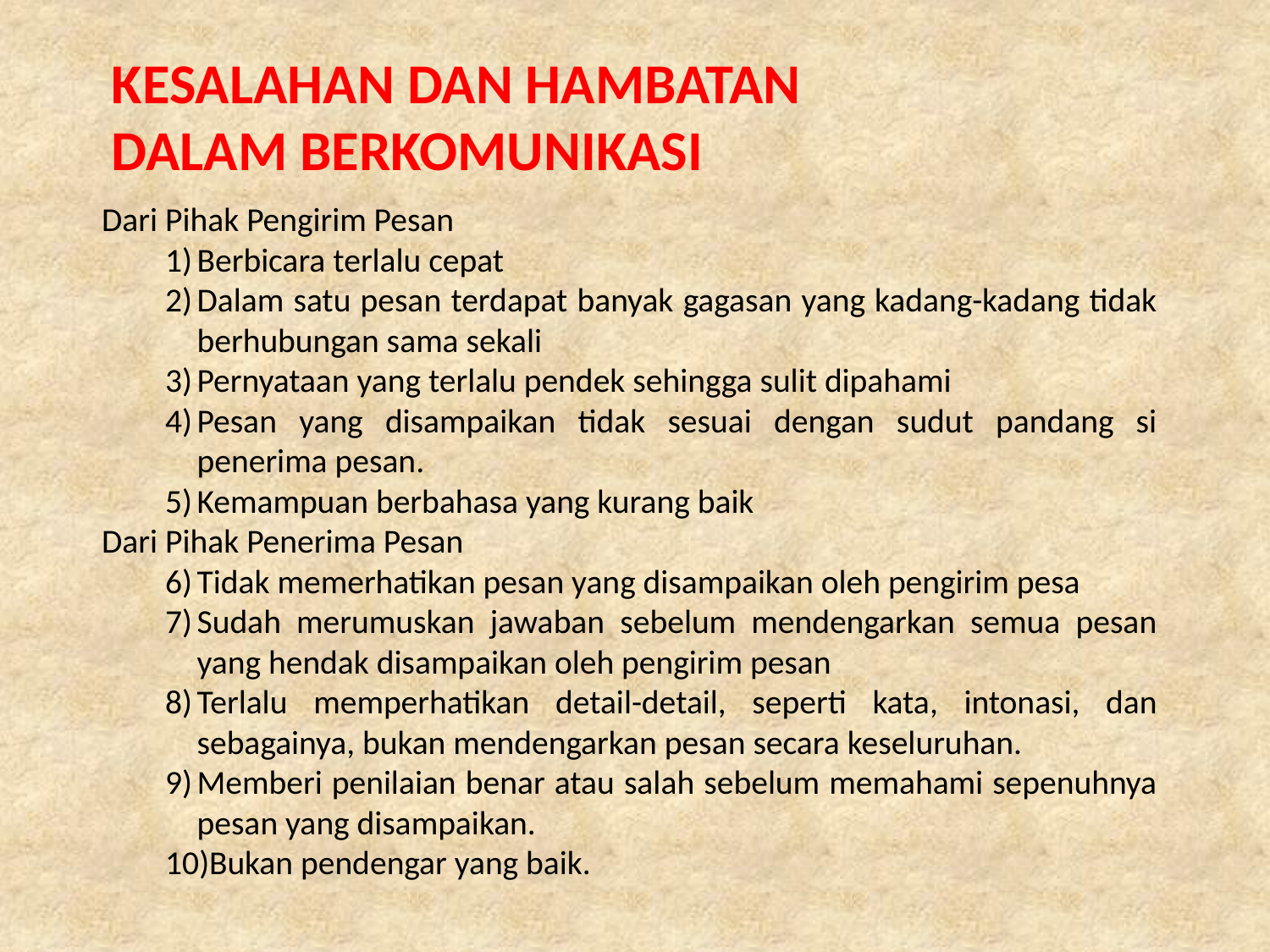

KESALAHAN DAN HAMBATAN
DALAM BERKOMUNIKASI
Dari Pihak Pengirim Pesan
Berbicara terlalu cepat
Dalam satu pesan terdapat banyak gagasan yang kadang-kadang tidak berhubungan sama sekali
Pernyataan yang terlalu pendek sehingga sulit dipahami
Pesan yang disampaikan tidak sesuai dengan sudut pandang si penerima pesan.
Kemampuan berbahasa yang kurang baik
Dari Pihak Penerima Pesan
Tidak memerhatikan pesan yang disampaikan oleh pengirim pesa
Sudah merumuskan jawaban sebelum mendengarkan semua pesan yang hendak disampaikan oleh pengirim pesan
Terlalu memperhatikan detail-detail, seperti kata, intonasi, dan sebagainya, bukan mendengarkan pesan secara keseluruhan.
Memberi penilaian benar atau salah sebelum memahami sepenuhnya pesan yang disampaikan.
Bukan pendengar yang baik.